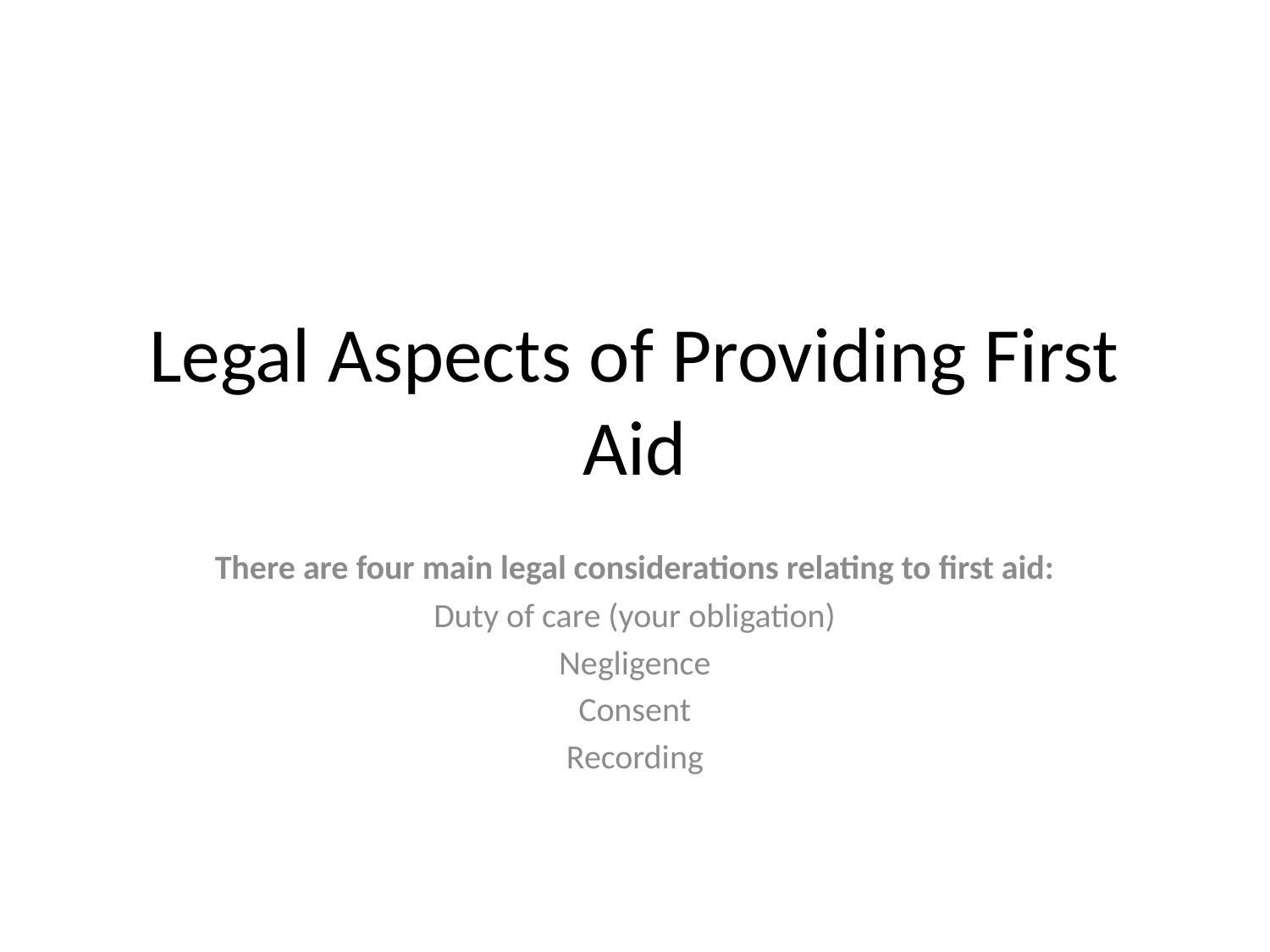

# Legal Aspects of Providing First Aid
There are four main legal considerations relating to first aid:
Duty of care (your obligation)
Negligence
Consent
Recording